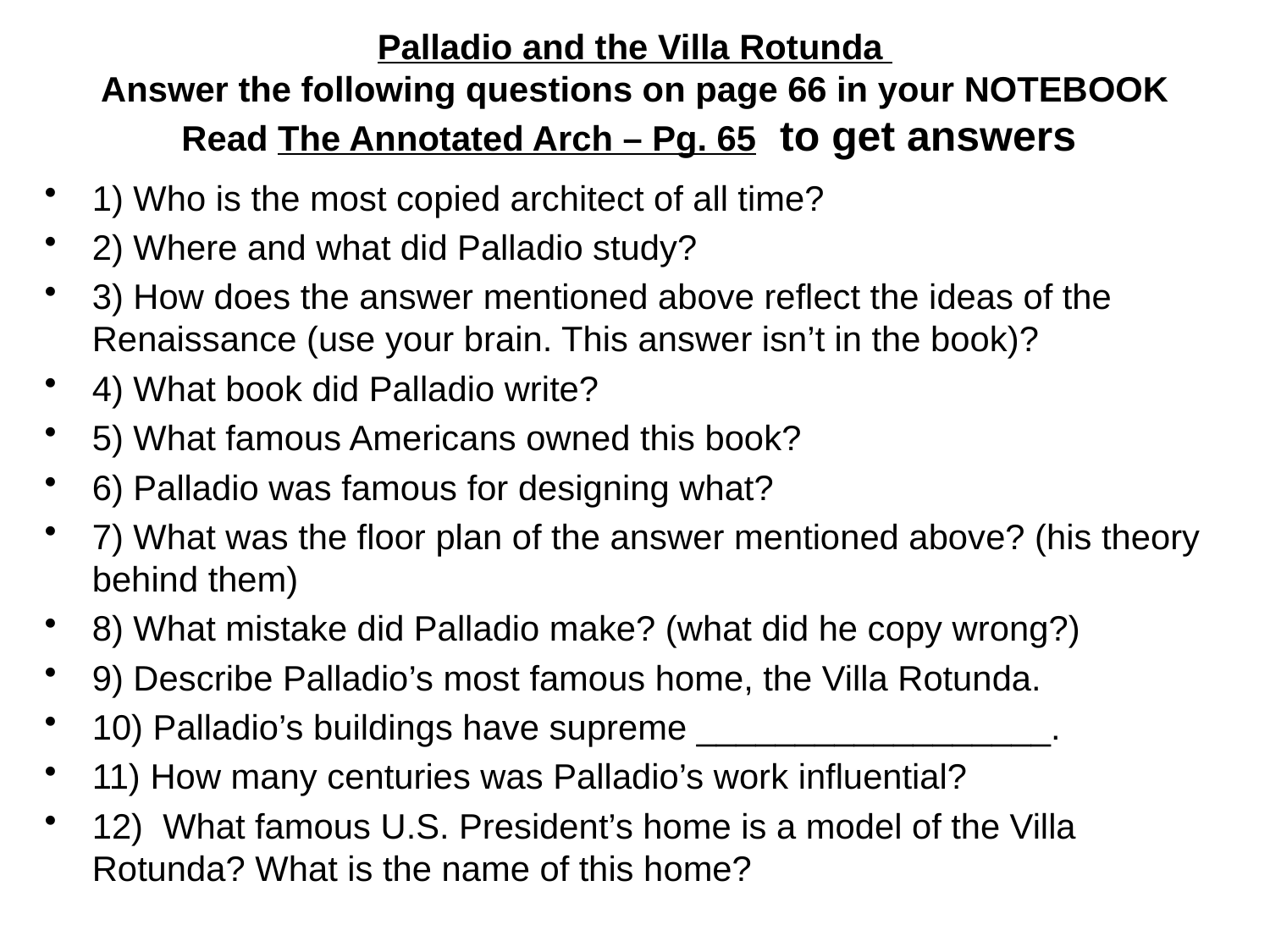

# Palladio and the Villa Rotunda Answer the following questions on page 66 in your NOTEBOOK Read The Annotated Arch – Pg. 65  to get answers
1) Who is the most copied architect of all time?
2) Where and what did Palladio study?
3) How does the answer mentioned above reflect the ideas of the Renaissance (use your brain. This answer isn’t in the book)?
4) What book did Palladio write?
5) What famous Americans owned this book?
6) Palladio was famous for designing what?
7) What was the floor plan of the answer mentioned above? (his theory behind them)
8) What mistake did Palladio make? (what did he copy wrong?)
9) Describe Palladio’s most famous home, the Villa Rotunda.
10) Palladio’s buildings have supreme __________________.
11) How many centuries was Palladio’s work influential?
12)  What famous U.S. President’s home is a model of the Villa Rotunda? What is the name of this home?